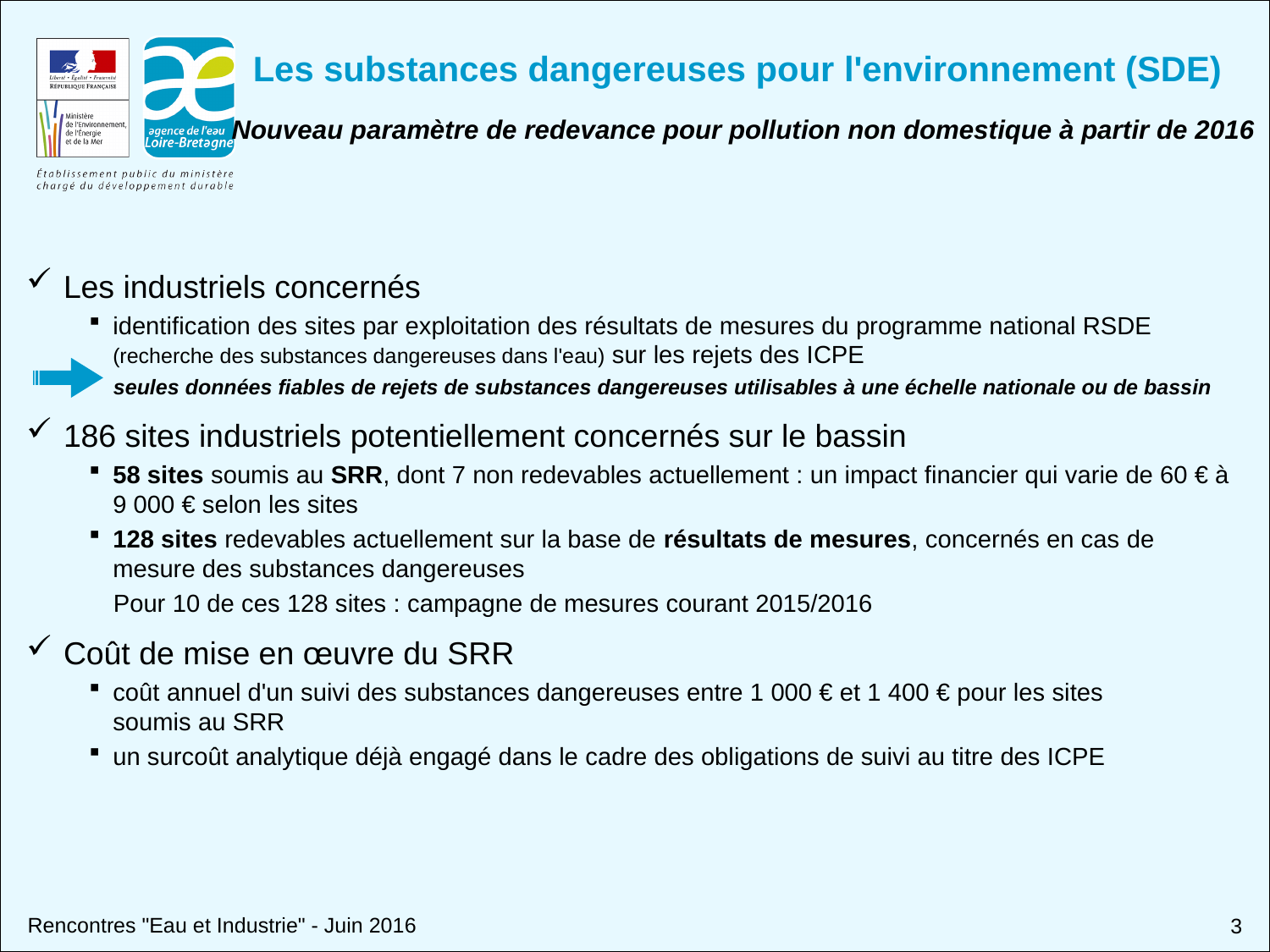

# Les substances dangereuses pour l'environnement (SDE)
Nouveau paramètre de redevance pour pollution non domestique à partir de 2016
Les industriels concernés
identification des sites par exploitation des résultats de mesures du programme national RSDE (recherche des substances dangereuses dans l'eau) sur les rejets des ICPE
seules données fiables de rejets de substances dangereuses utilisables à une échelle nationale ou de bassin
186 sites industriels potentiellement concernés sur le bassin
58 sites soumis au SRR, dont 7 non redevables actuellement : un impact financier qui varie de 60 € à
9 000 € selon les sites
128 sites redevables actuellement sur la base de résultats de mesures, concernés en cas de mesure des substances dangereuses
Pour 10 de ces 128 sites : campagne de mesures courant 2015/2016
Coût de mise en œuvre du SRR
coût annuel d'un suivi des substances dangereuses entre 1 000 € et 1 400 € pour les sites
soumis au SRR
un surcoût analytique déjà engagé dans le cadre des obligations de suivi au titre des ICPE

Rencontres "Eau et Industrie" - Juin 2016
3